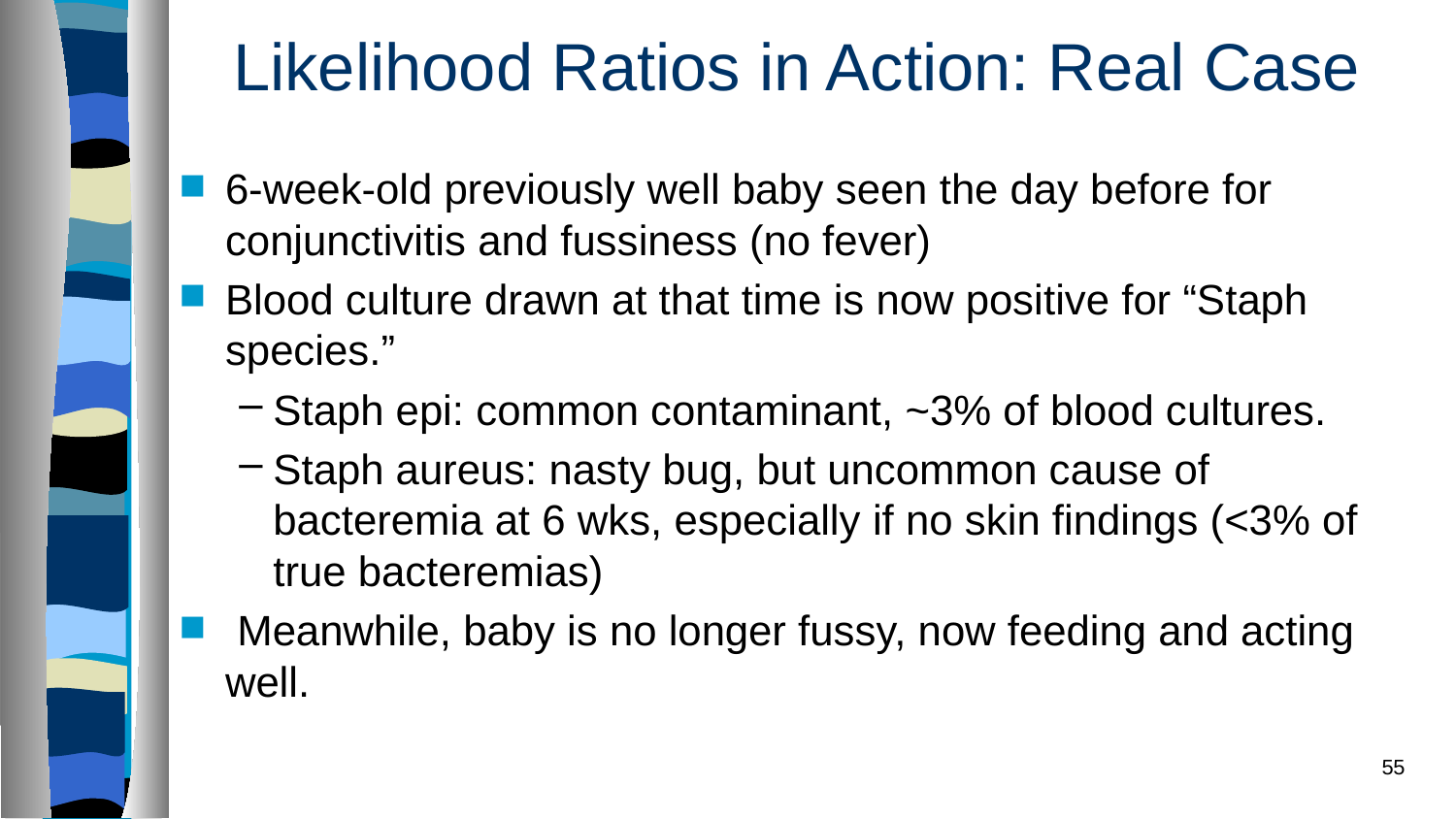

# Likelihood Ratios in Action: Real Case
6-week-old previously well baby seen the day before for conjunctivitis and fussiness (no fever)
Blood culture drawn at that time is now positive for “Staph species.”
Staph epi: common contaminant, ~3% of blood cultures.
Staph aureus: nasty bug, but uncommon cause of bacteremia at 6 wks, especially if no skin findings (<3% of true bacteremias)
 Meanwhile, baby is no longer fussy, now feeding and acting well.
55